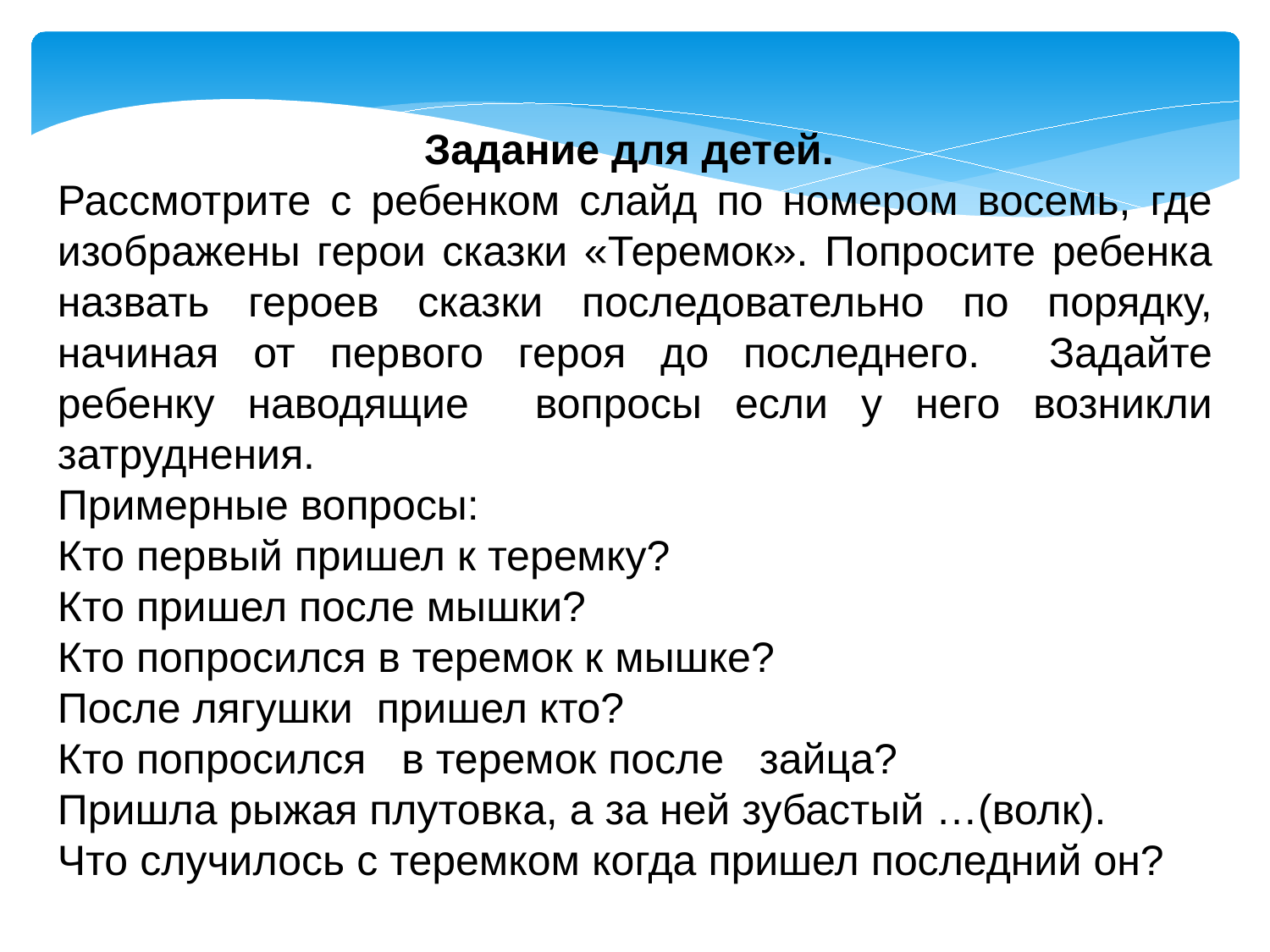

Задание для детей.
Рассмотрите с ребенком слайд по номером восемь, где изображены герои сказки «Теремок». Попросите ребенка назвать героев сказки последовательно по порядку, начиная от первого героя до последнего.  Задайте ребенку наводящие  вопросы если у него возникли затруднения.
Примерные вопросы:
Кто первый пришел к теремку?
Кто пришел после мышки?
Кто попросился в теремок к мышке?
После лягушки  пришел кто?
Кто попросился   в теремок после   зайца?
Пришла рыжая плутовка, а за ней зубастый …(волк).
Что случилось с теремком когда пришел последний он?